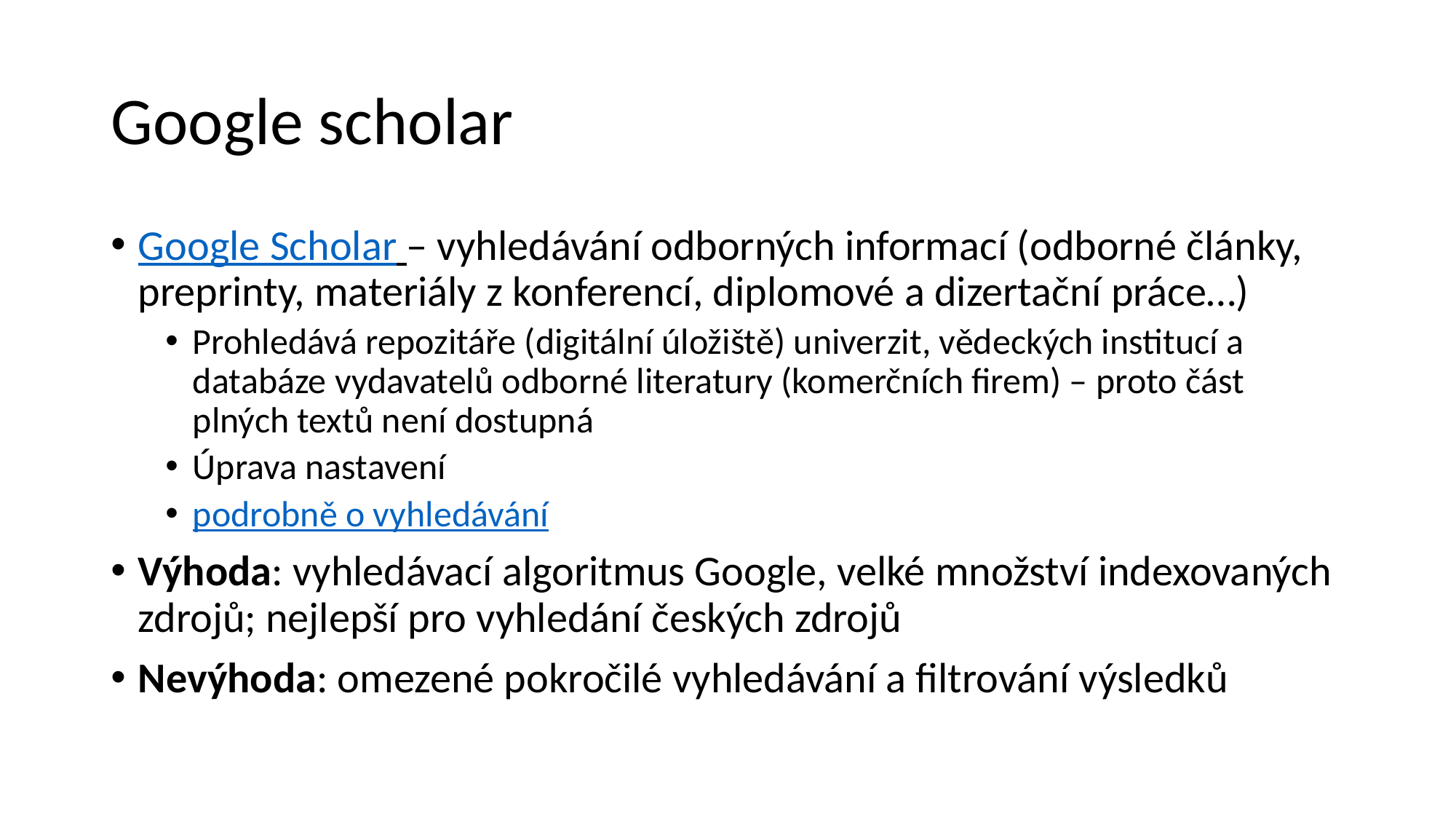

# Google scholar
Google Scholar – vyhledávání odborných informací (odborné články, preprinty, materiály z konferencí, diplomové a dizertační práce…)
Prohledává repozitáře (digitální úložiště) univerzit, vědeckých institucí a databáze vydavatelů odborné literatury (komerčních firem) – proto část plných textů není dostupná
Úprava nastavení
podrobně o vyhledávání
Výhoda: vyhledávací algoritmus Google, velké množství indexovaných zdrojů; nejlepší pro vyhledání českých zdrojů
Nevýhoda: omezené pokročilé vyhledávání a filtrování výsledků